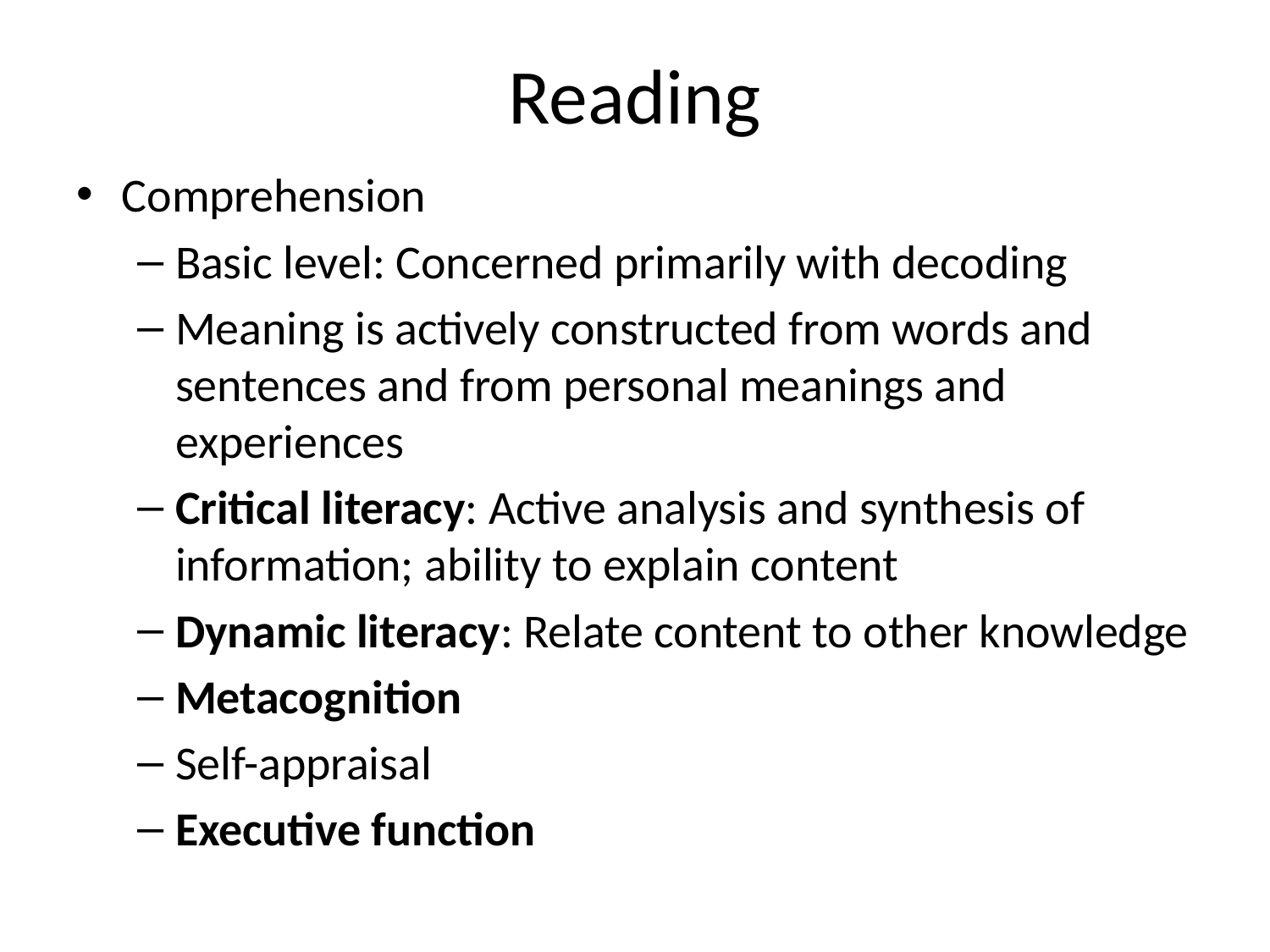

# Reading
Comprehension
Basic level: Concerned primarily with decoding
Meaning is actively constructed from words and sentences and from personal meanings and experiences
Critical literacy: Active analysis and synthesis of information; ability to explain content
Dynamic literacy: Relate content to other knowledge
Metacognition
Self-appraisal
Executive function